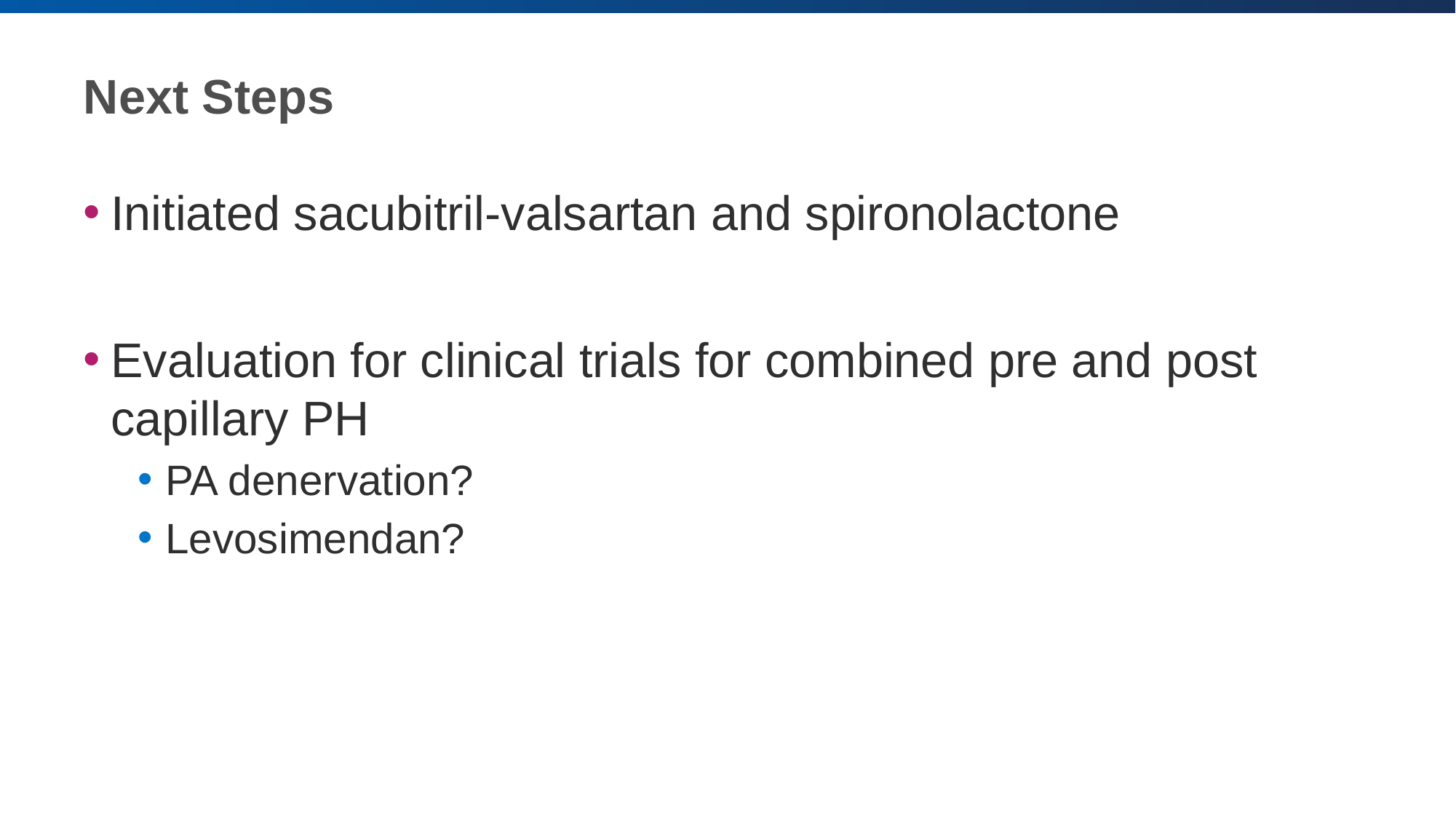

# Next Steps
Initiated sacubitril-valsartan and spironolactone

Evaluation for clinical trials for combined pre and post capillary PH
PA denervation?
Levosimendan?